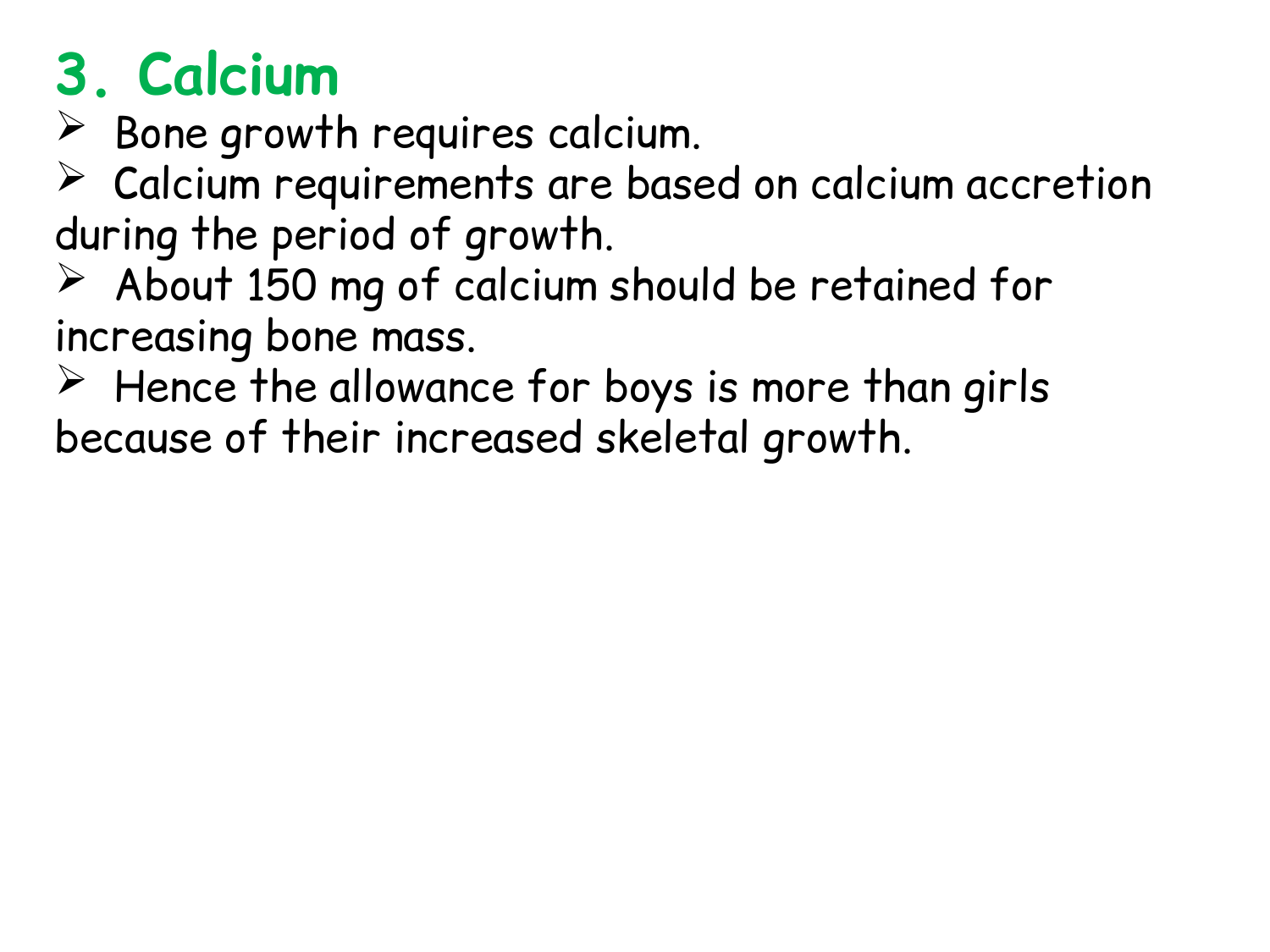

3. Calcium
  Bone growth requires calcium.
  Calcium requirements are based on calcium accretion during the period of growth.
  About 150 mg of calcium should be retained for increasing bone mass.
  Hence the allowance for boys is more than girls because of their increased skeletal growth.